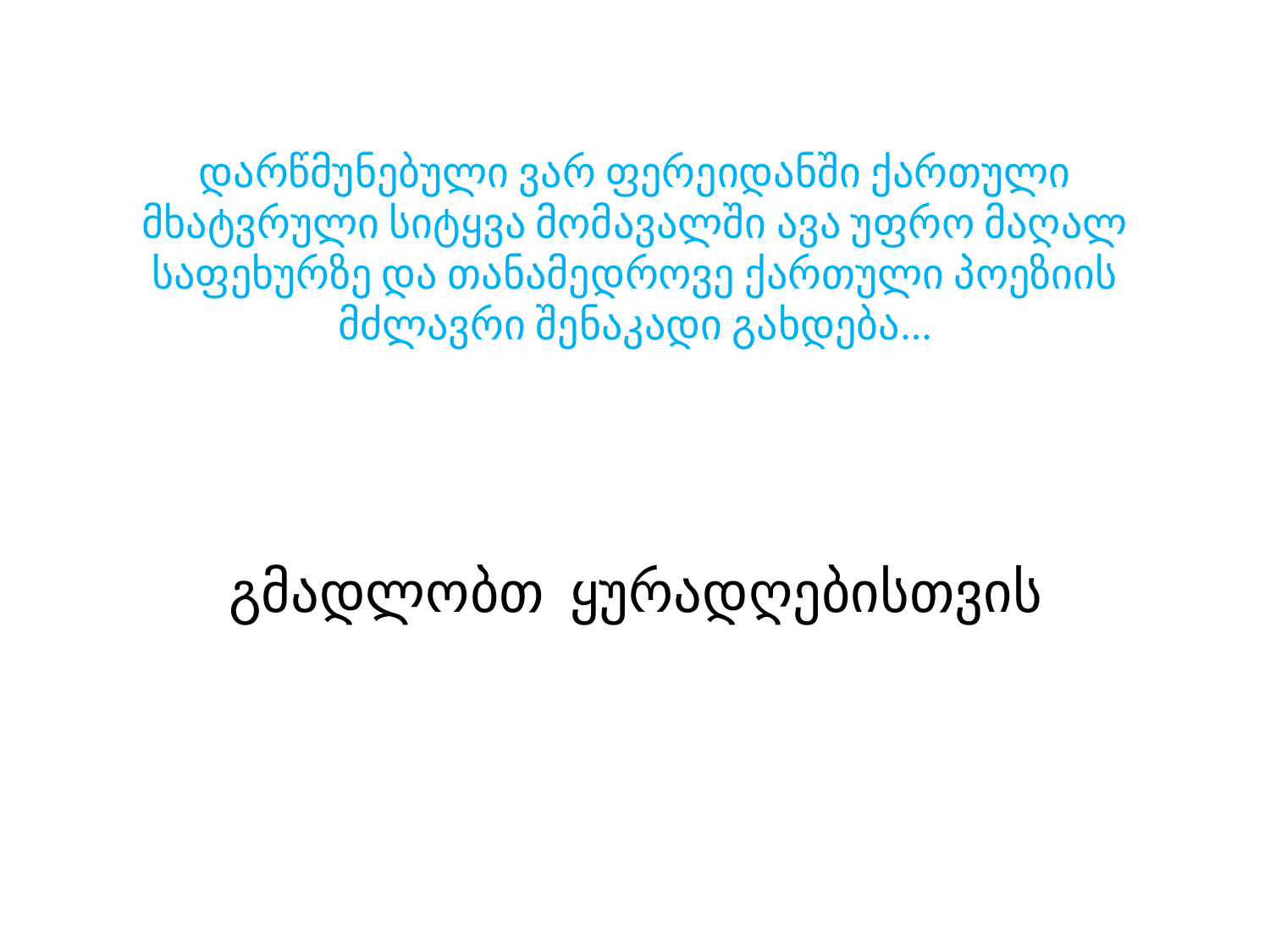

# დარწმუნებული ვარ ფერეიდანში ქართული მხატვრული სიტყვა მომავალში ავა უფრო მაღალ საფეხურზე და თანამედროვე ქართული პოეზიის მძლავრი შენაკადი გახდება...

            გმადლობთ  ყურადღებისთვის